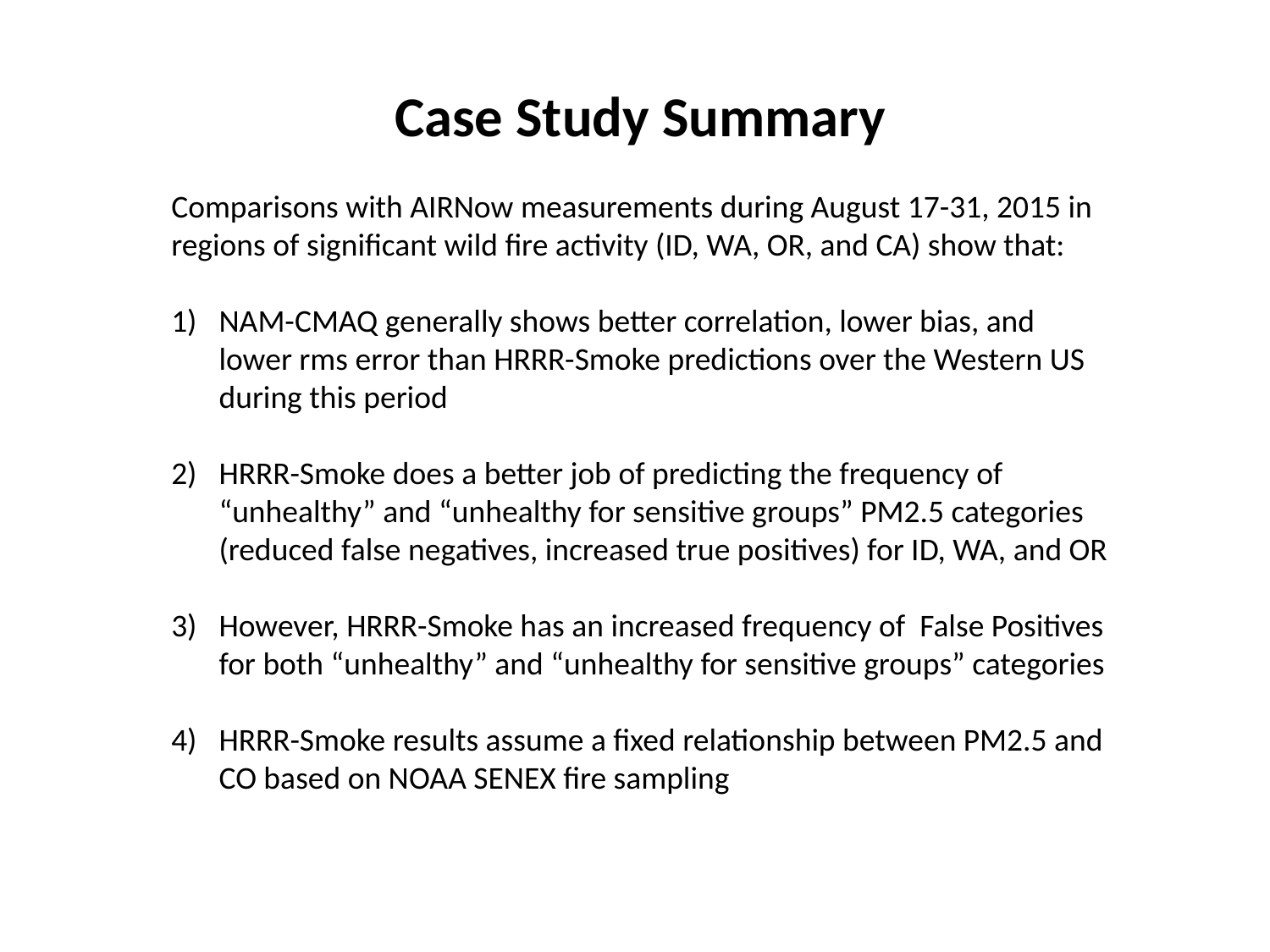

Case Study Summary

Comparisons with AIRNow measurements during August 17-31, 2015 in regions of significant wild fire activity (ID, WA, OR, and CA) show that:

NAM-CMAQ generally shows better correlation, lower bias, and lower rms error than HRRR-Smoke predictions over the Western US during this period

HRRR-Smoke does a better job of predicting the frequency of “unhealthy” and “unhealthy for sensitive groups” PM2.5 categories (reduced false negatives, increased true positives) for ID, WA, and OR

However, HRRR-Smoke has an increased frequency of  False Positives for both “unhealthy” and “unhealthy for sensitive groups” categories

HRRR-Smoke results assume a fixed relationship between PM2.5 and CO based on NOAA SENEX fire sampling